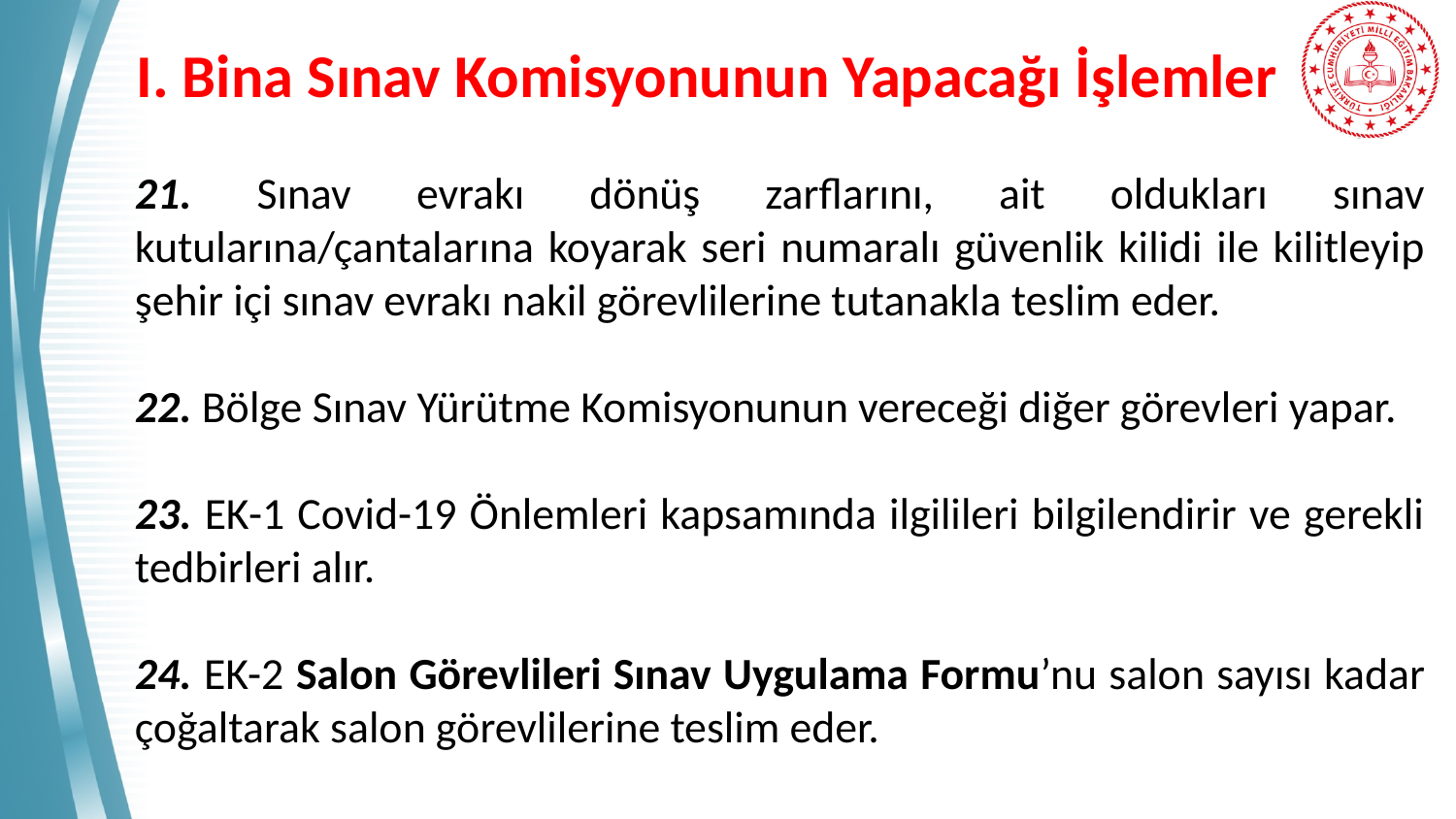

# I. Bina Sınav Komisyonunun Yapacağı İşlemler

21. Sınav evrakı dönüş zarflarını, ait oldukları sınav kutularına/çantalarına koyarak seri numaralı güvenlik kilidi ile kilitleyip şehir içi sınav evrakı nakil görevlilerine tutanakla teslim eder.

22. Bölge Sınav Yürütme Komisyonunun vereceği diğer görevleri yapar.

23. EK-1 Covid-19 Önlemleri kapsamında ilgilileri bilgilendirir ve gerekli tedbirleri alır.

24. EK-2 Salon Görevlileri Sınav Uygulama Formu’nu salon sayısı kadar çoğaltarak salon görevlilerine teslim eder.